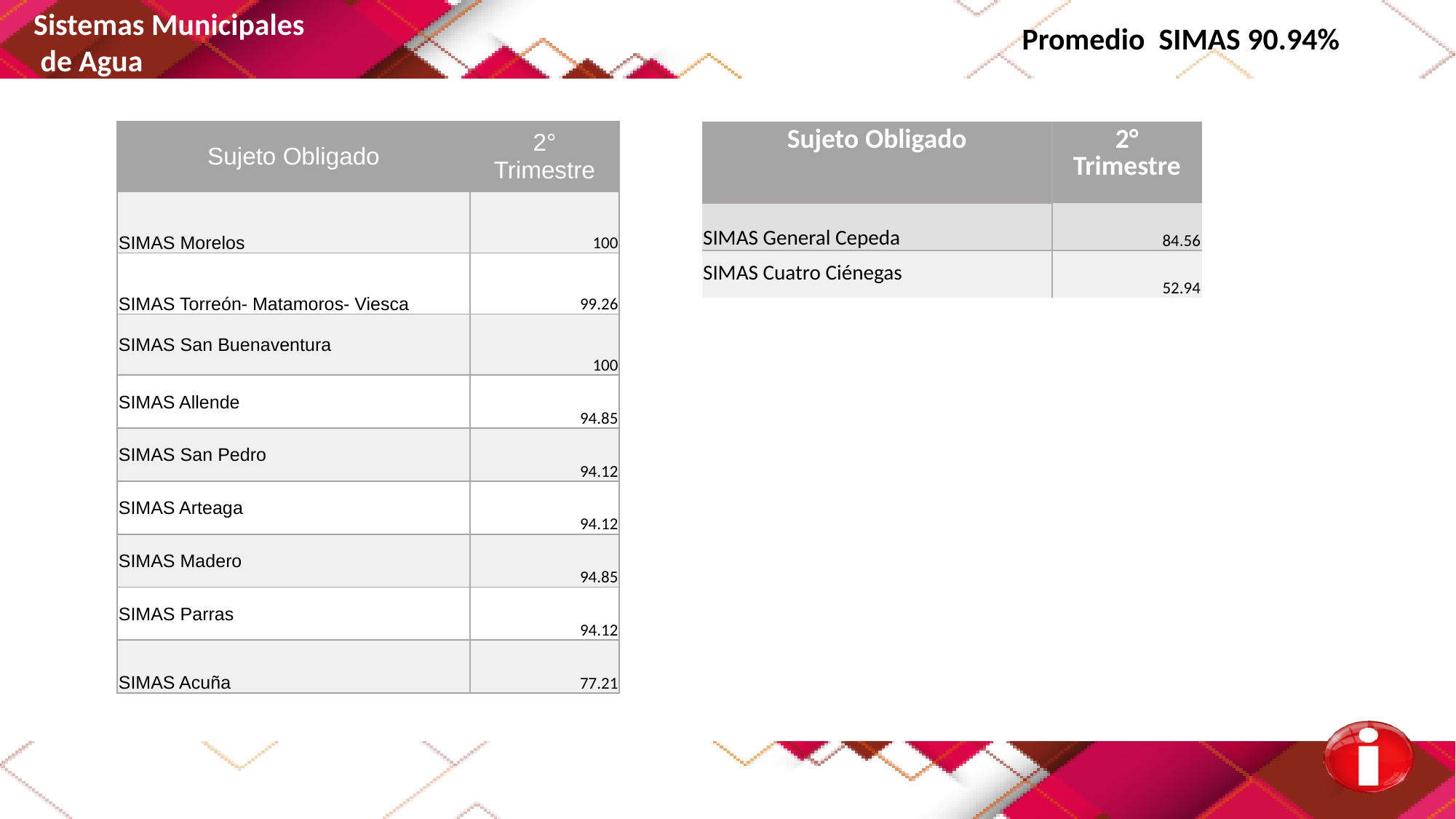

Sistemas Municipales
 de Agua
Promedio  SIMAS 90.94%
| Sujeto Obligado | 2° Trimestre |
| --- | --- |
| SIMAS Morelos | 100 |
| SIMAS Torreón- Matamoros- Viesca | 99.26 |
| SIMAS San Buenaventura | 100 |
| SIMAS Allende | 94.85 |
| SIMAS San Pedro | 94.12 |
| SIMAS Arteaga | 94.12 |
| SIMAS Madero | 94.85 |
| SIMAS Parras | 94.12 |
| SIMAS Acuña | 77.21 |
| Sujeto Obligado | 2° Trimestre |
| --- | --- |
| SIMAS General Cepeda | 84.56 |
| SIMAS Cuatro Ciénegas | 52.94 |